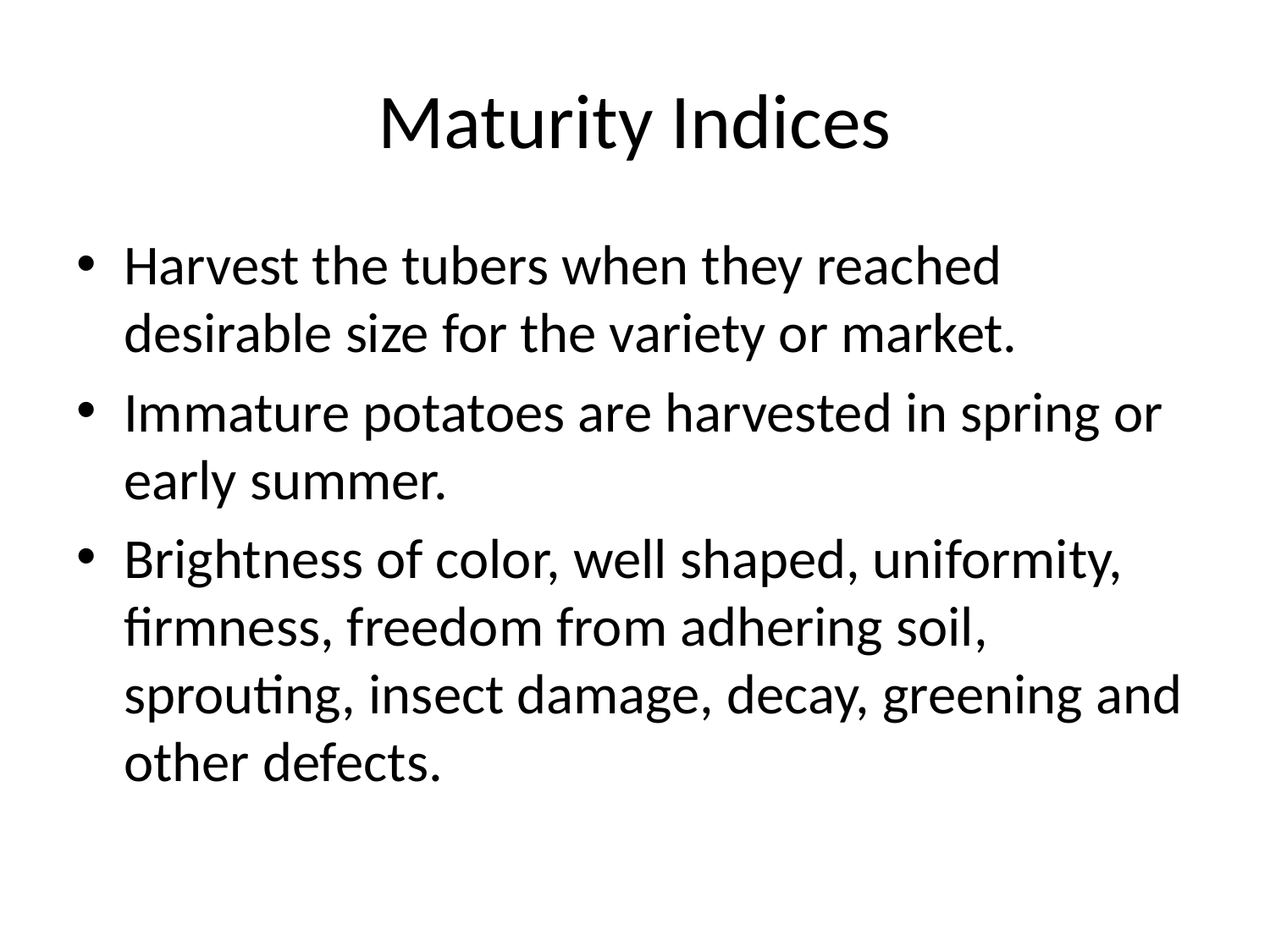

# Maturity Indices
Harvest the tubers when they reached desirable size for the variety or market.
Immature potatoes are harvested in spring or early summer.
Brightness of color, well shaped, uniformity, firmness, freedom from adhering soil, sprouting, insect damage, decay, greening and other defects.